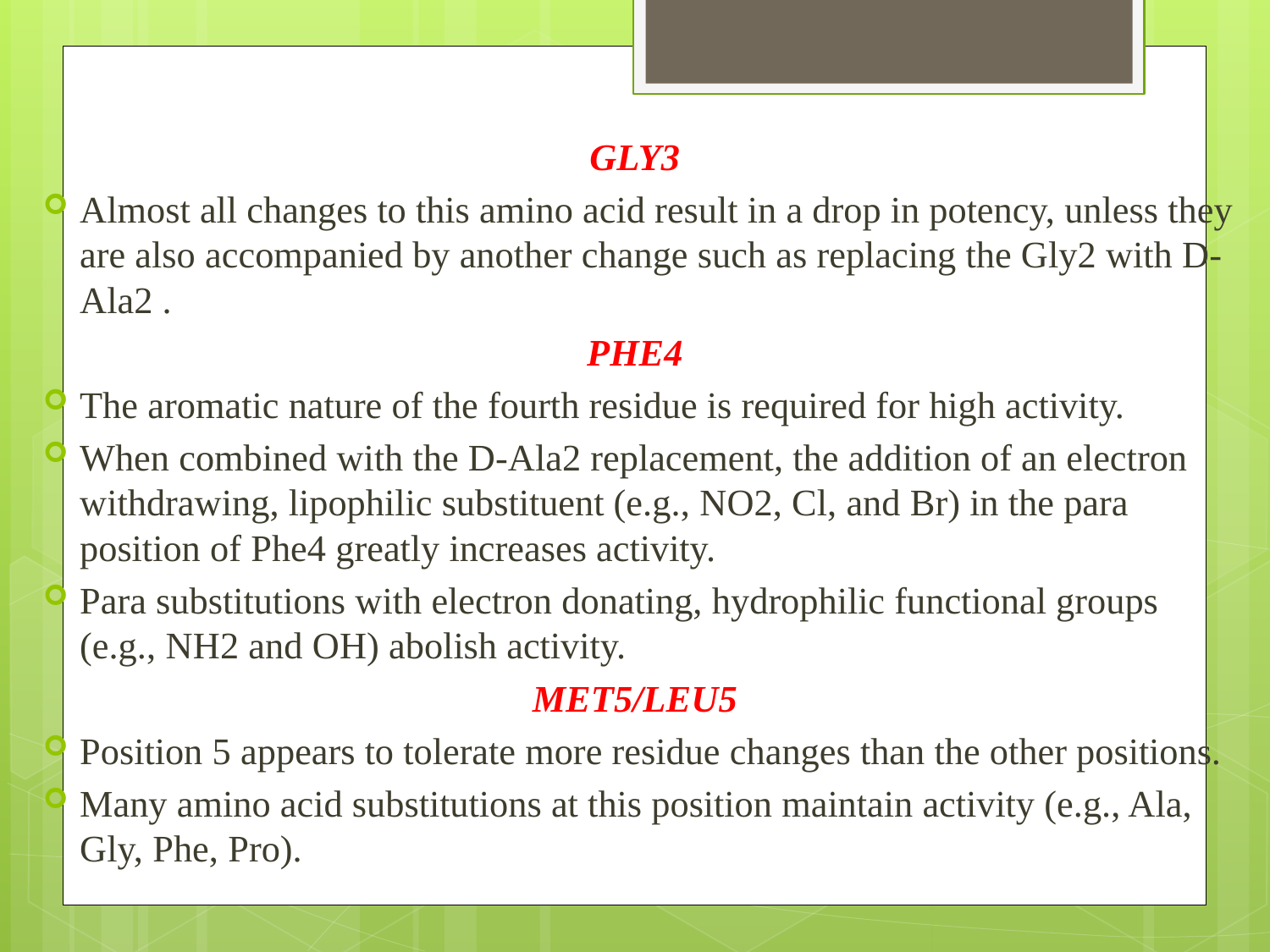

GLY3
Almost all changes to this amino acid result in a drop in potency, unless they are also accompanied by another change such as replacing the Gly2 with D-Ala2 .
PHE4
The aromatic nature of the fourth residue is required for high activity.
When combined with the D-Ala2 replacement, the addition of an electron withdrawing, lipophilic substituent (e.g., NO2, Cl, and Br) in the para position of Phe4 greatly increases activity.
Para substitutions with electron donating, hydrophilic functional groups (e.g., NH2 and OH) abolish activity.
MET5/LEU5
Position 5 appears to tolerate more residue changes than the other positions.
Many amino acid substitutions at this position maintain activity (e.g., Ala, Gly, Phe, Pro).